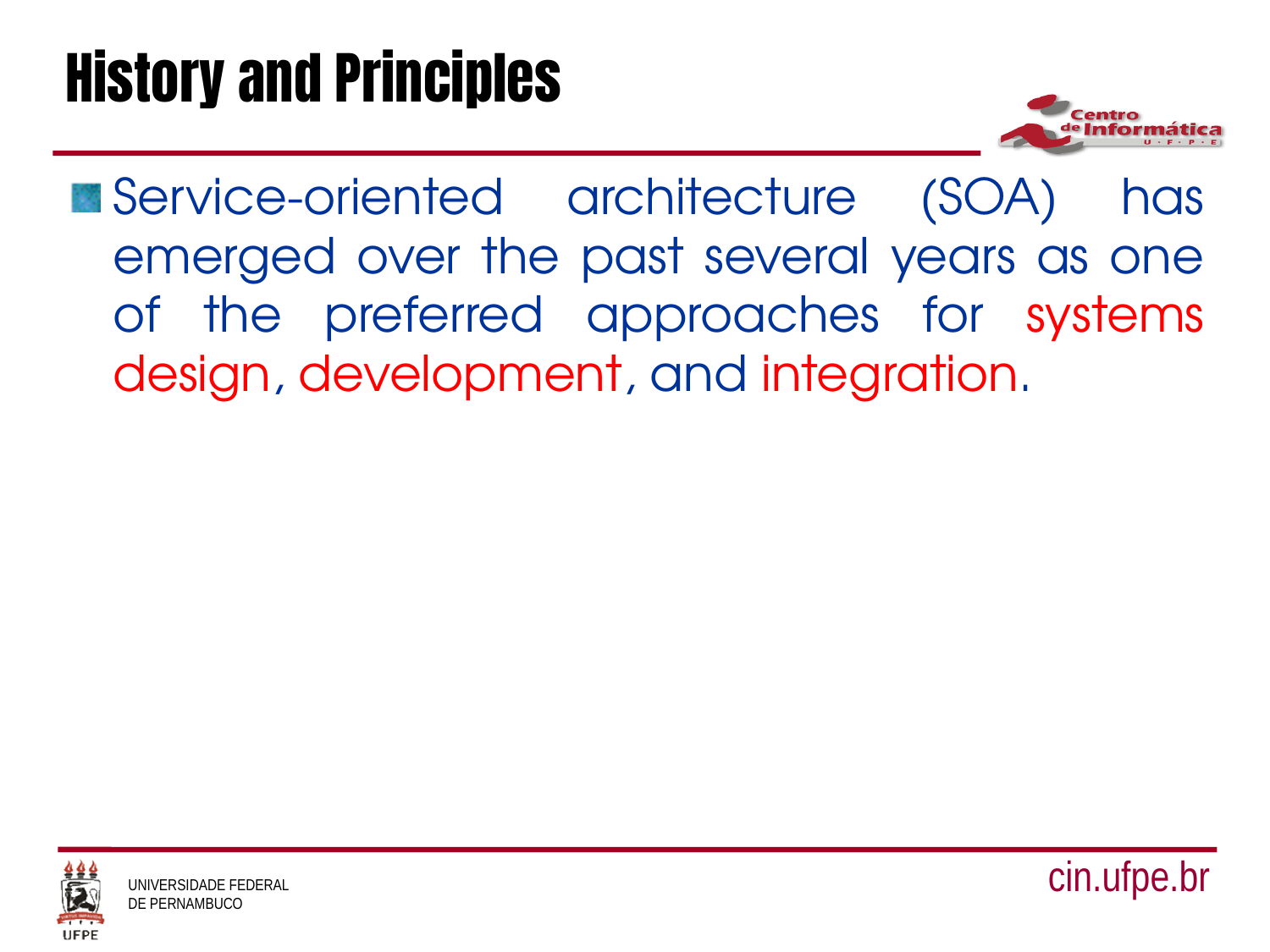

# History and Principles
Service-oriented architecture (SOA) has emerged over the past several years as one of the preferred approaches for systems design, development, and integration.